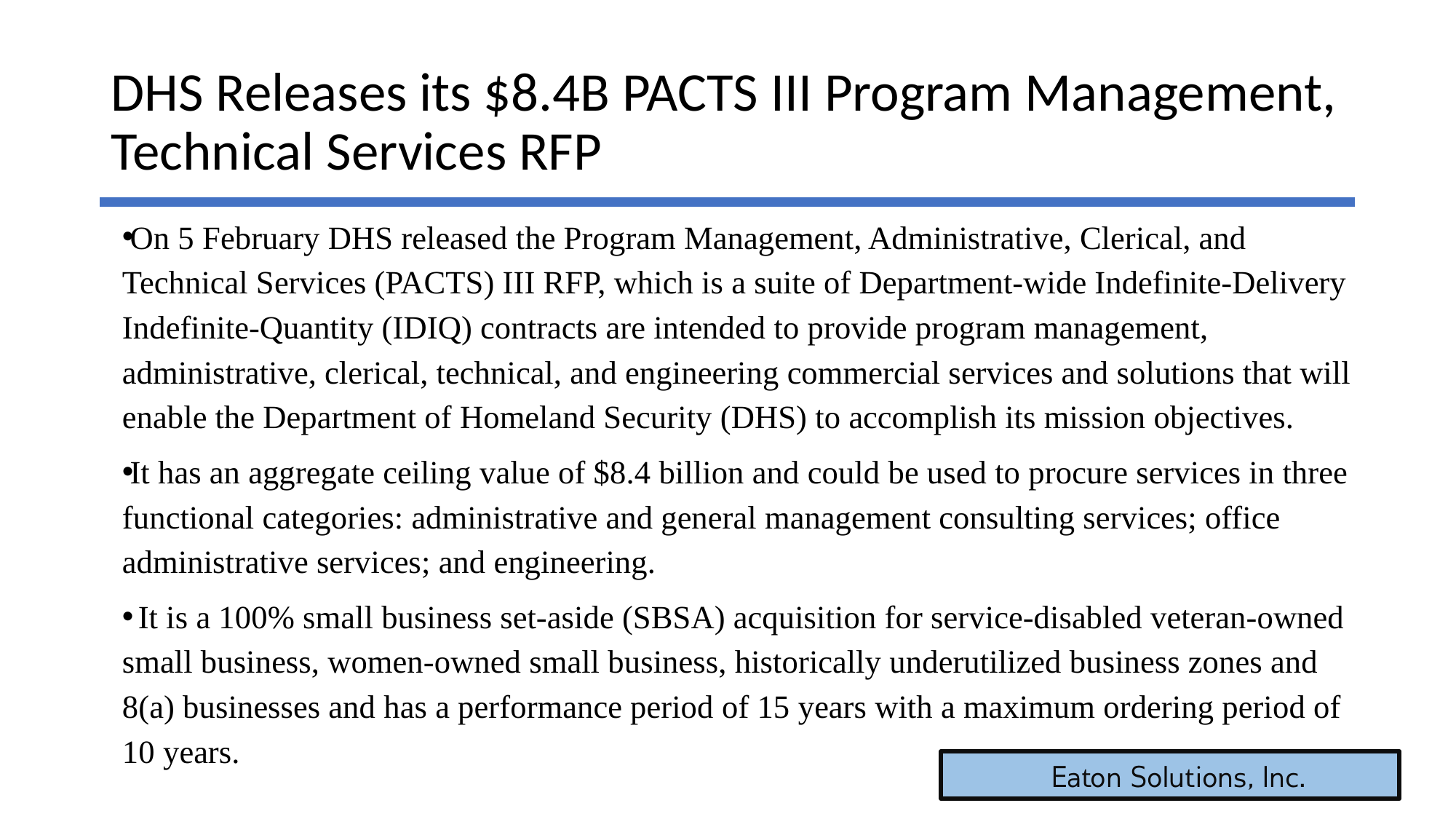

# DHS Releases its $8.4B PACTS III Program Management, Technical Services RFP
On 5 February DHS released the Program Management, Administrative, Clerical, and Technical Services (PACTS) III RFP, which is a suite of Department-wide Indefinite-Delivery Indefinite-Quantity (IDIQ) contracts are intended to provide program management, administrative, clerical, technical, and engineering commercial services and solutions that will enable the Department of Homeland Security (DHS) to accomplish its mission objectives.
It has an aggregate ceiling value of $8.4 billion and could be used to procure services in three functional categories: administrative and general management consulting services; office administrative services; and engineering.
 It is a 100% small business set-aside (SBSA) acquisition for service-disabled veteran-owned small business, women-owned small business, historically underutilized business zones and 8(a) businesses and has a performance period of 15 years with a maximum ordering period of 10 years.
           Eaton Solutions, Inc.